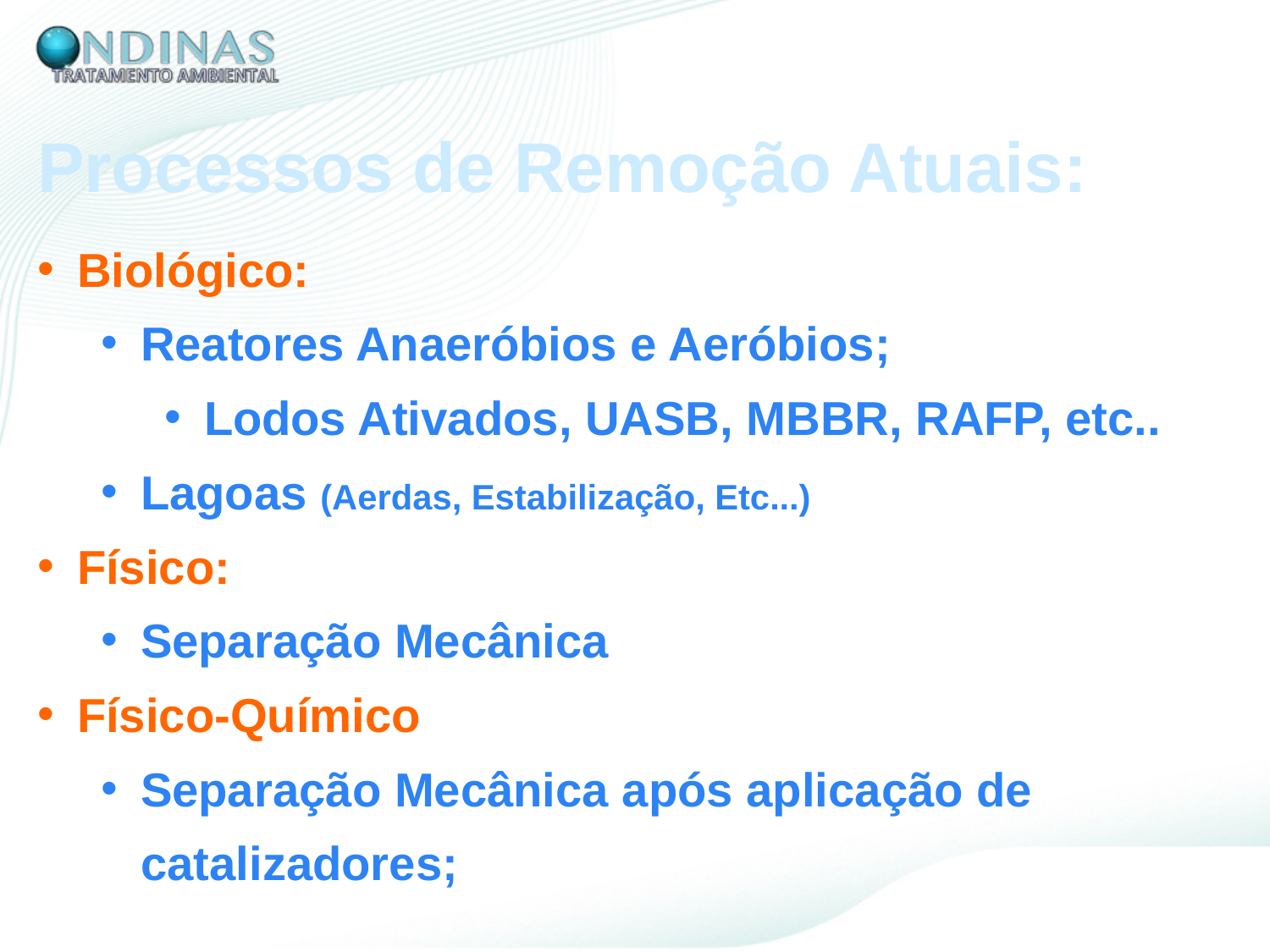

# Processos de Remoção Atuais:
Biológico:
Reatores Anaeróbios e Aeróbios;
Lodos Ativados, UASB, MBBR, RAFP, etc..
Lagoas (Aerdas, Estabilização, Etc...)
Físico:
Separação Mecânica
Físico-Químico
Separação Mecânica após aplicação de catalizadores;